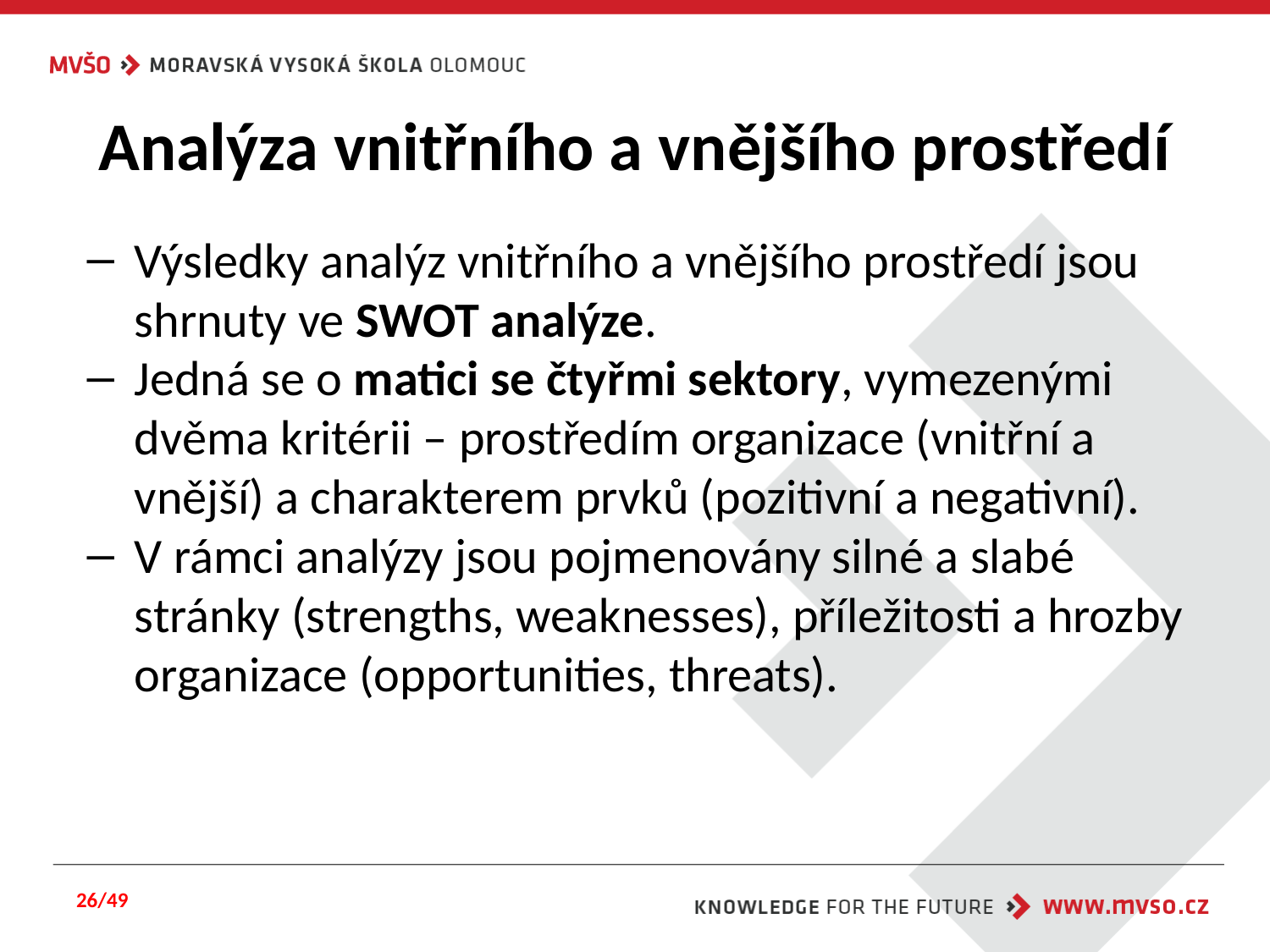

# Analýza vnitřního a vnějšího prostředí
Výsledky analýz vnitřního a vnějšího prostředí jsou shrnuty ve SWOT analýze.
Jedná se o matici se čtyřmi sektory, vymezenými dvěma kritérii – prostředím organizace (vnitřní a vnější) a charakterem prvků (pozitivní a negativní).
V rámci analýzy jsou pojmenovány silné a slabé stránky (strengths, weaknesses), příležitosti a hrozby organizace (opportunities, threats).
26/49